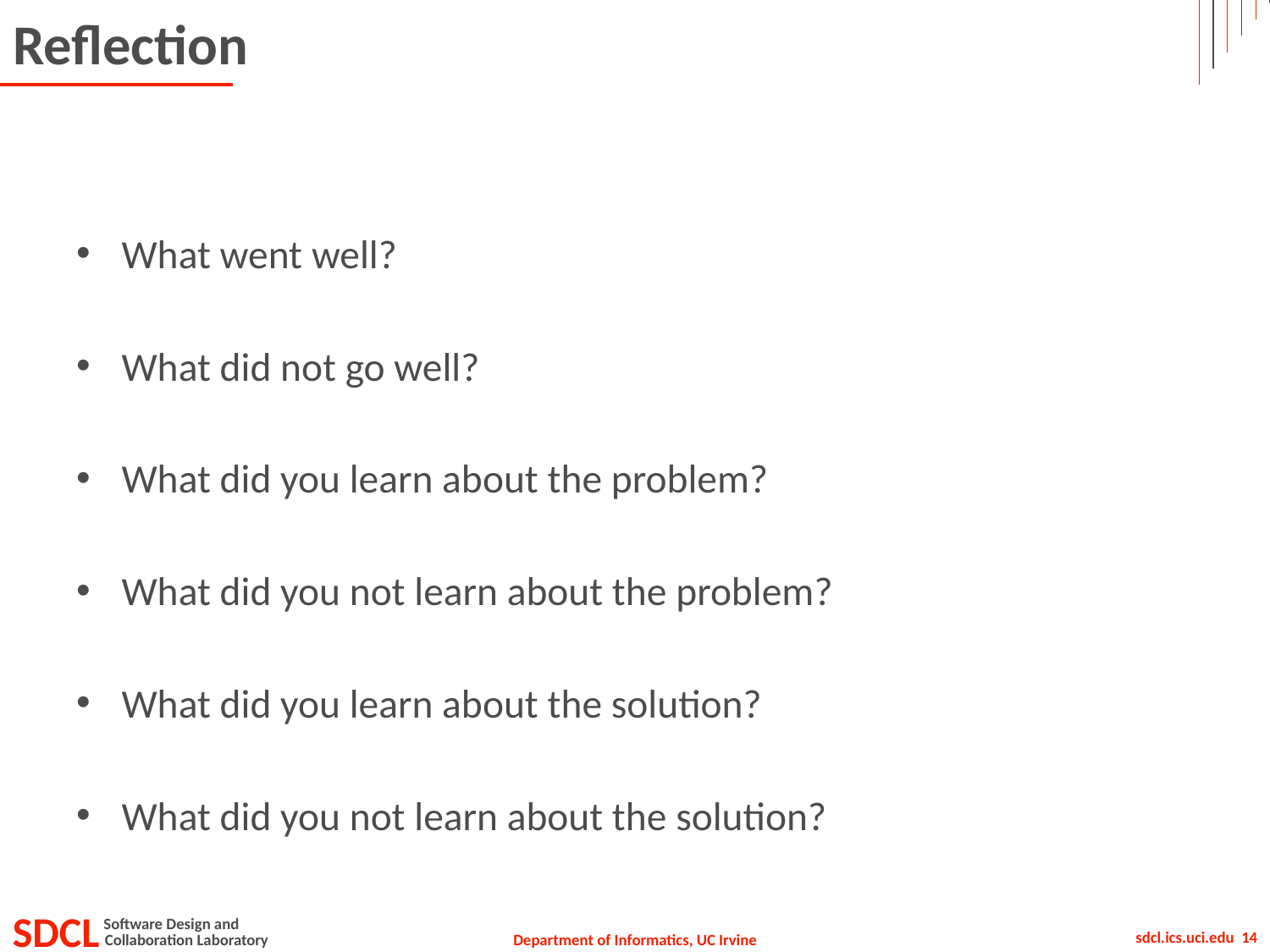

# Reflection
What went well?

What did not go well?

What did you learn about the problem?

What did you not learn about the problem?

What did you learn about the solution?

What did you not learn about the solution?